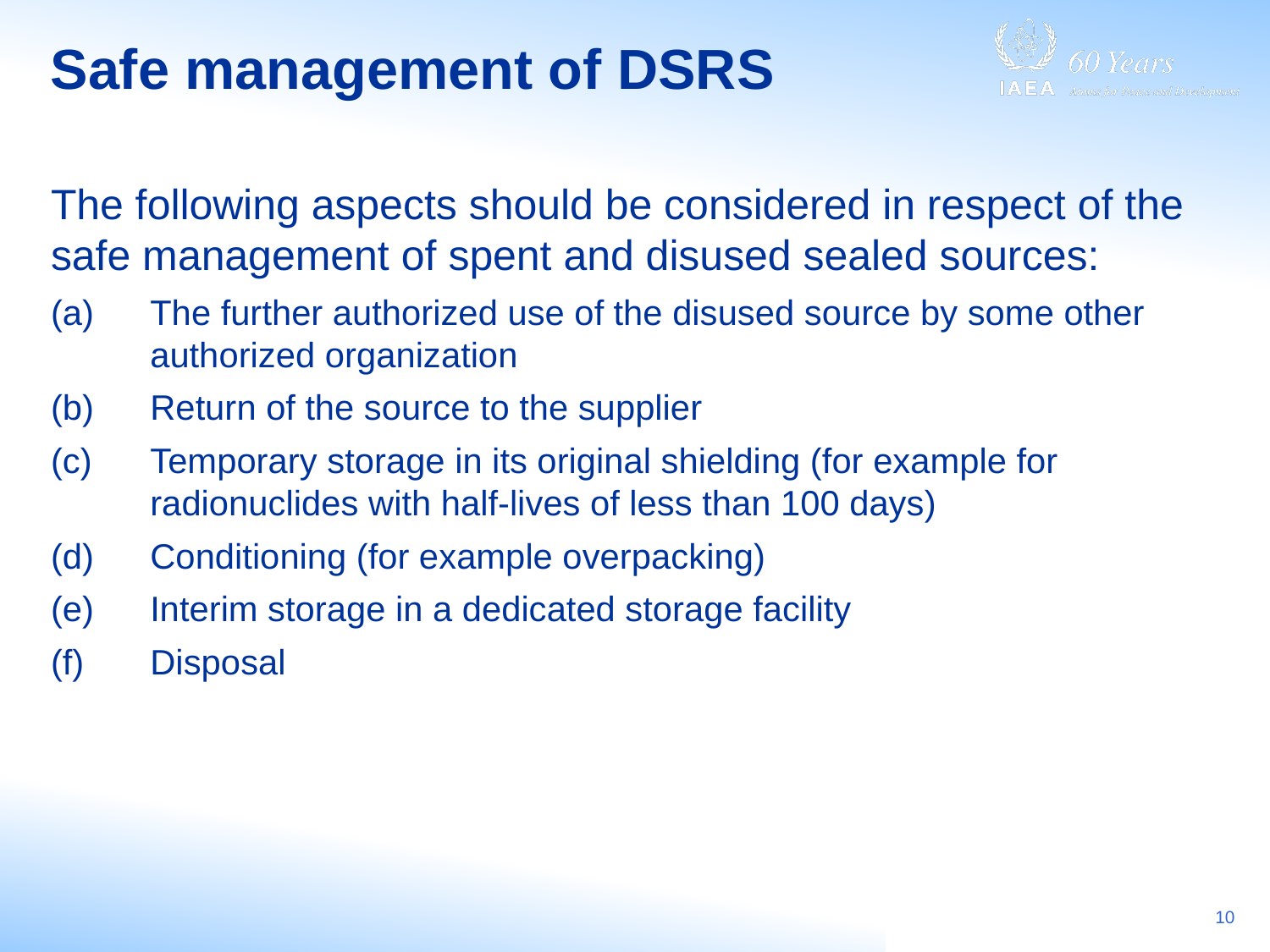

# Safe management of DSRS
The following aspects should be considered in respect of the safe management of spent and disused sealed sources:
(a) 	The further authorized use of the disused source by some other authorized organization
(b) 	Return of the source to the supplier
(c) 	Temporary storage in its original shielding (for example for radionuclides with half-lives of less than 100 days)
(d) 	Conditioning (for example overpacking)
(e) 	Interim storage in a dedicated storage facility
(f) 	Disposal
10